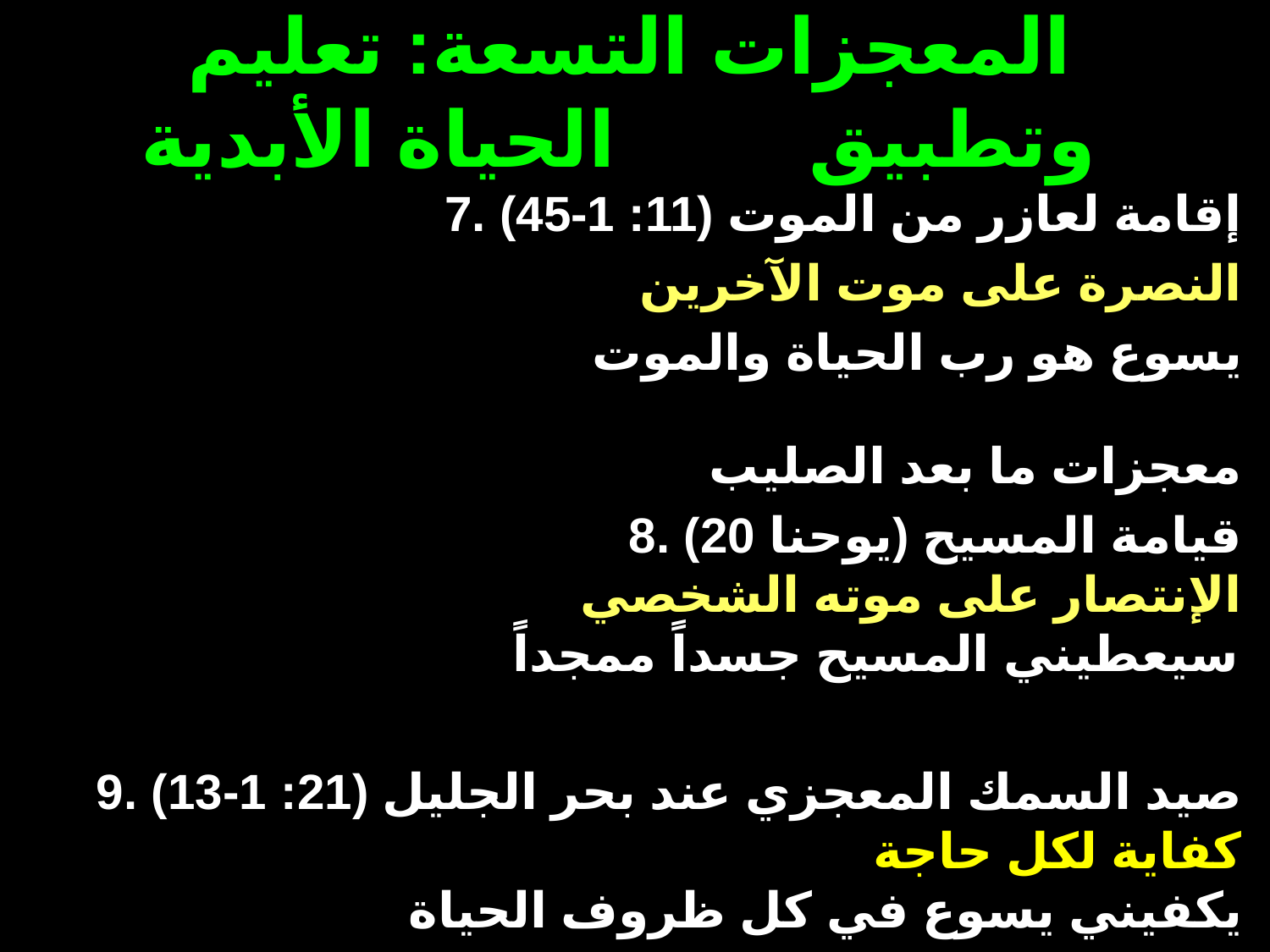

# المعجزات التسعة: تعليم وتطبيق         الحياة الأبدية
7. إقامة لعازر من الموت (11: 1-45)
النصرة على موت الآخرين
	يسوع هو رب الحياة والموت

معجزات ما بعد الصليب
8. قيامة المسيح (يوحنا 20)
الإنتصار على موته الشخصي
سيعطيني المسيح جسداً ممجداً

9. صيد السمك المعجزي عند بحر الجليل (21: 1-13)
كفاية لكل حاجة
يكفيني يسوع في كل ظروف الحياة